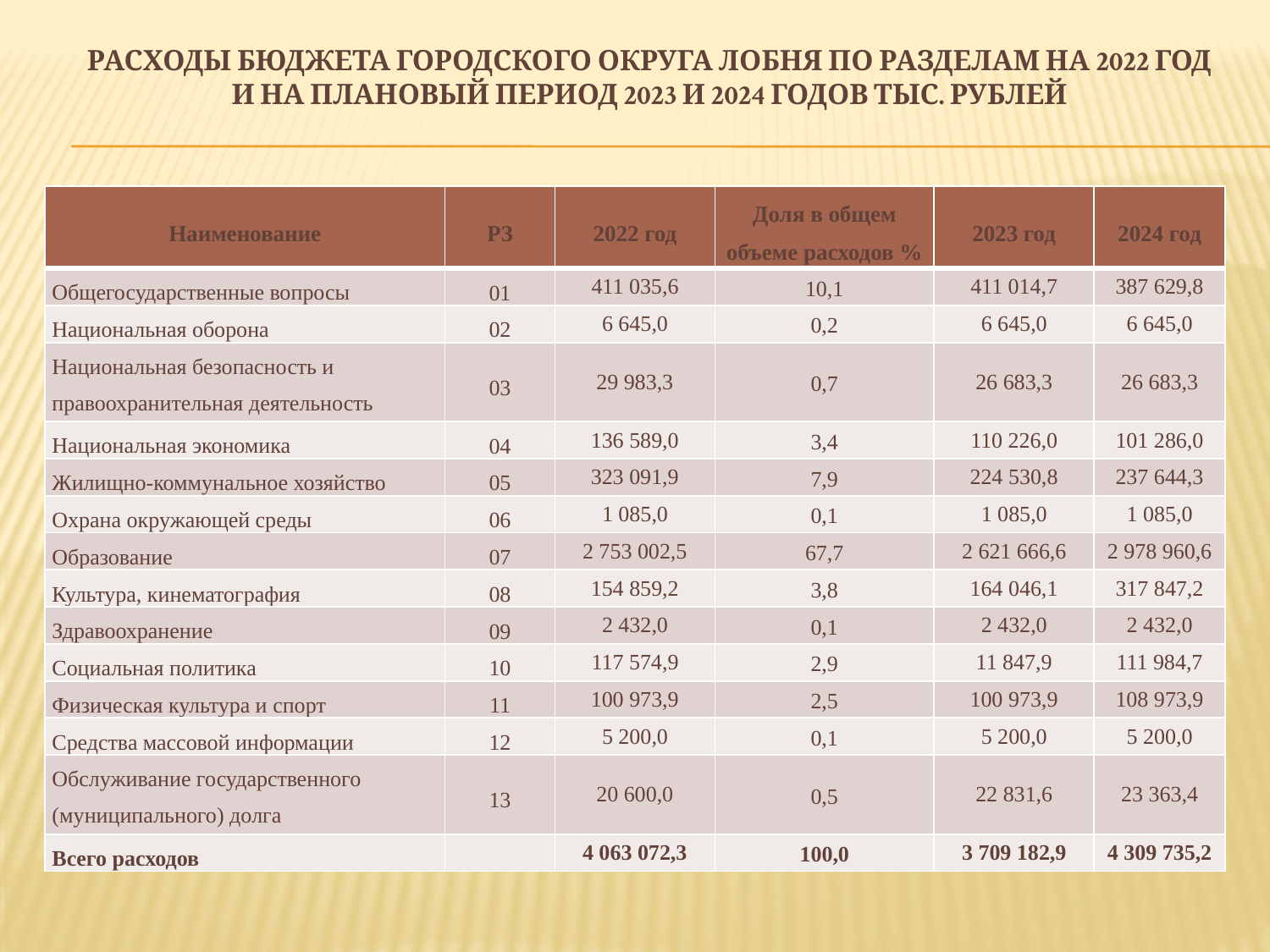

# Расходы бюджета городского округа Лобня по разделам на 2022 год и на плановый период 2023 и 2024 годов тыс. рублей
| Наименование | РЗ | 2022 год | Доля в общем объеме расходов % | 2023 год | 2024 год |
| --- | --- | --- | --- | --- | --- |
| Общегосударственные вопросы | 01 | 411 035,6 | 10,1 | 411 014,7 | 387 629,8 |
| Национальная оборона | 02 | 6 645,0 | 0,2 | 6 645,0 | 6 645,0 |
| Национальная безопасность и правоохранительная деятельность | 03 | 29 983,3 | 0,7 | 26 683,3 | 26 683,3 |
| Национальная экономика | 04 | 136 589,0 | 3,4 | 110 226,0 | 101 286,0 |
| Жилищно-коммунальное хозяйство | 05 | 323 091,9 | 7,9 | 224 530,8 | 237 644,3 |
| Охрана окружающей среды | 06 | 1 085,0 | 0,1 | 1 085,0 | 1 085,0 |
| Образование | 07 | 2 753 002,5 | 67,7 | 2 621 666,6 | 2 978 960,6 |
| Культура, кинематография | 08 | 154 859,2 | 3,8 | 164 046,1 | 317 847,2 |
| Здравоохранение | 09 | 2 432,0 | 0,1 | 2 432,0 | 2 432,0 |
| Социальная политика | 10 | 117 574,9 | 2,9 | 11 847,9 | 111 984,7 |
| Физическая культура и спорт | 11 | 100 973,9 | 2,5 | 100 973,9 | 108 973,9 |
| Средства массовой информации | 12 | 5 200,0 | 0,1 | 5 200,0 | 5 200,0 |
| Обслуживание государственного (муниципального) долга | 13 | 20 600,0 | 0,5 | 22 831,6 | 23 363,4 |
| Всего расходов |  | 4 063 072,3 | 100,0 | 3 709 182,9 | 4 309 735,2 |